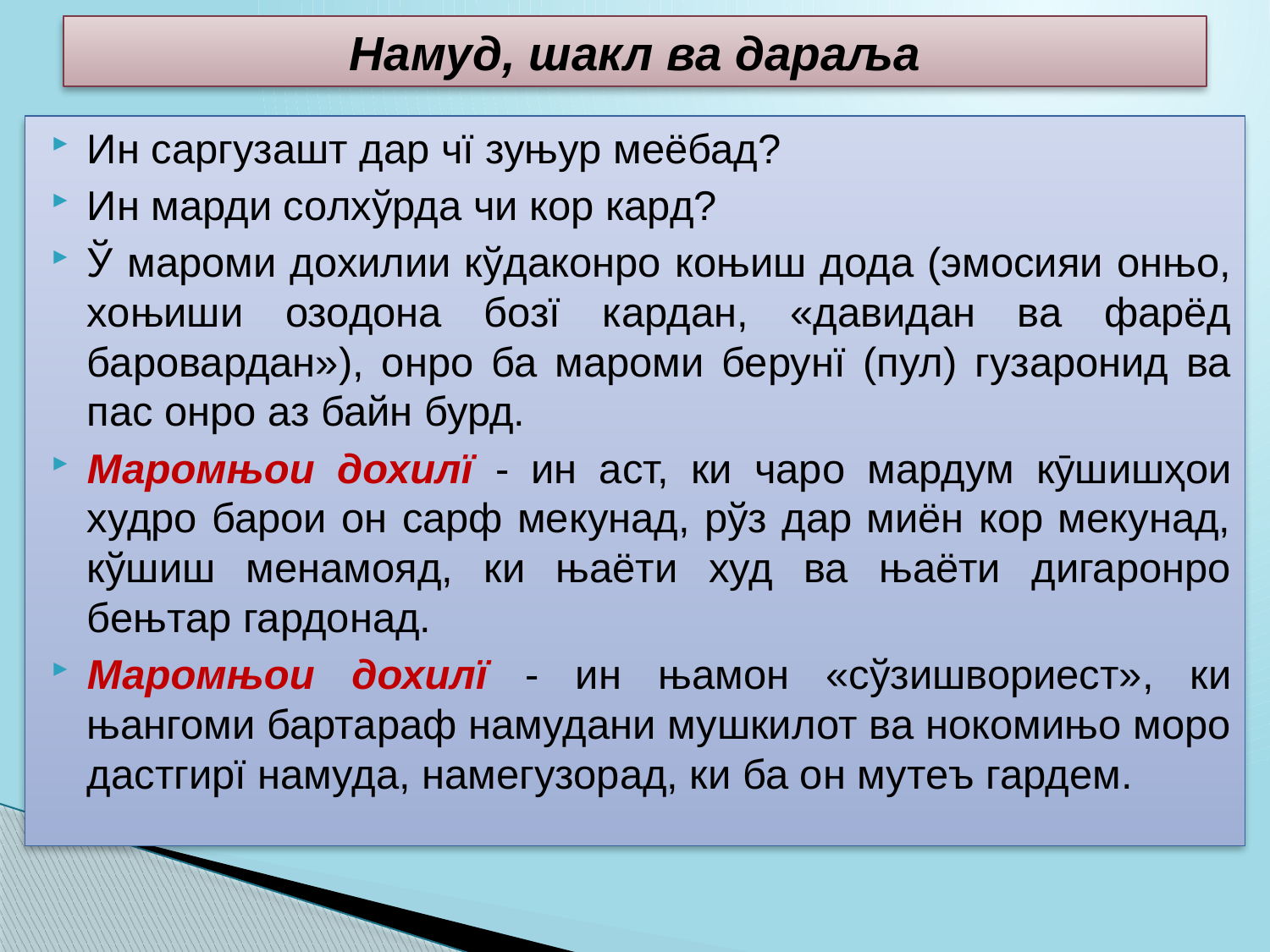

# Намуд, шакл ва дараља
Ин саргузашт дар чї зуњур меёбад?
Ин марди солхўрда чи кор кард?
Ў мароми дохилии кўдаконро коњиш дода (эмосияи онњо, хоњиши озодона бозї кардан, «давидан ва фарёд баровардан»), онро ба мароми берунї (пул) гузаронид ва пас онро аз байн бурд.
Маромњои дохилї - ин аст, ки чаро мардум кӯшишҳои худро барои он сарф мекунад, рўз дар миён кор мекунад, кўшиш менамояд, ки њаёти худ ва њаёти дигаронро бењтар гардонад.
Маромњои дохилї - ин њамон «сўзишвориест», ки њангоми бартараф намудани мушкилот ва нокомињо моро дастгирї намуда, намегузорад, ки ба он мутеъ гардем.